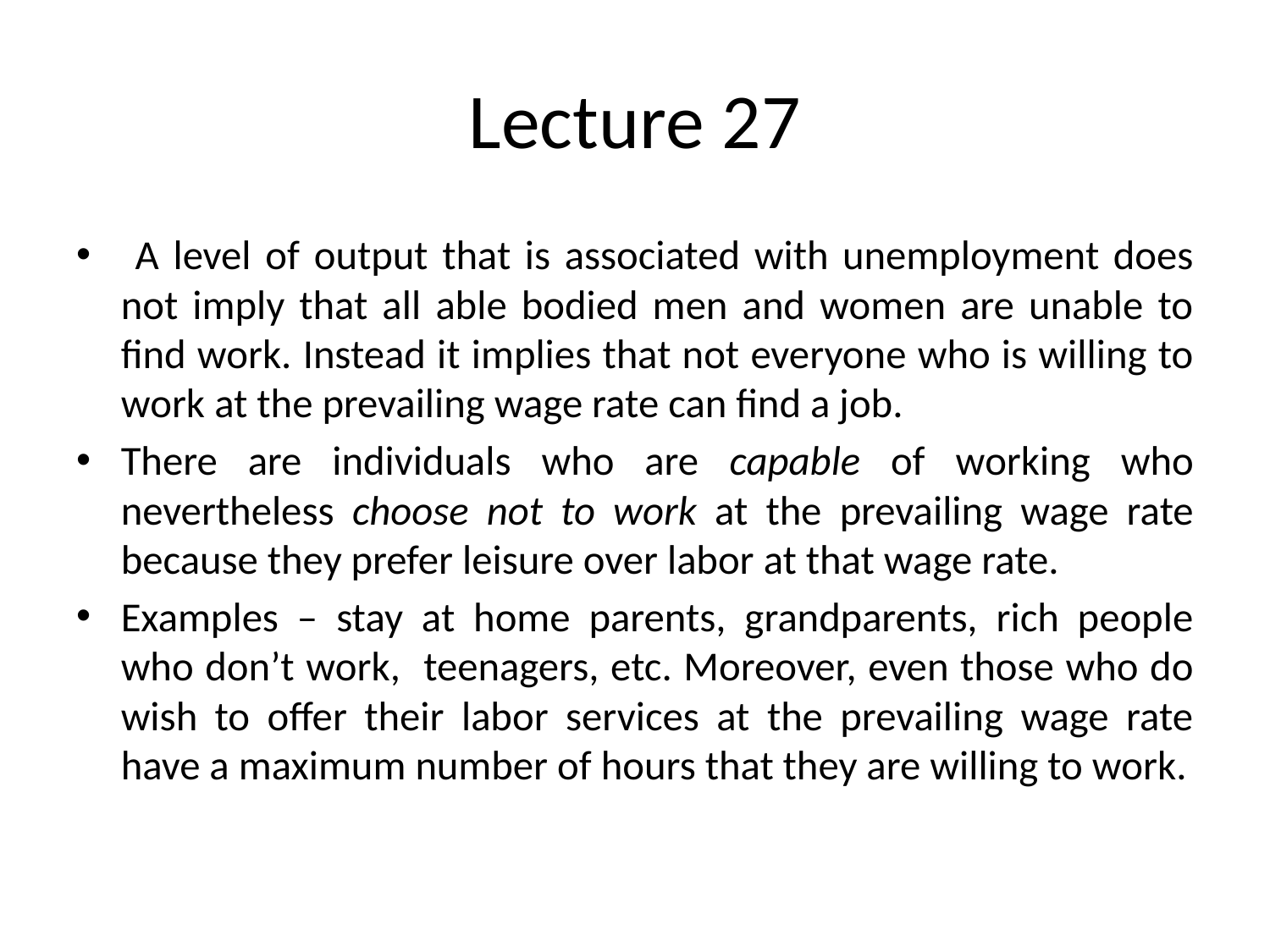

# Lecture 27
 A level of output that is associated with unemployment does not imply that all able bodied men and women are unable to find work. Instead it implies that not everyone who is willing to work at the prevailing wage rate can find a job.
There are individuals who are capable of working who nevertheless choose not to work at the prevailing wage rate because they prefer leisure over labor at that wage rate.
Examples – stay at home parents, grandparents, rich people who don’t work,  teenagers, etc. Moreover, even those who do wish to offer their labor services at the prevailing wage rate have a maximum number of hours that they are willing to work.